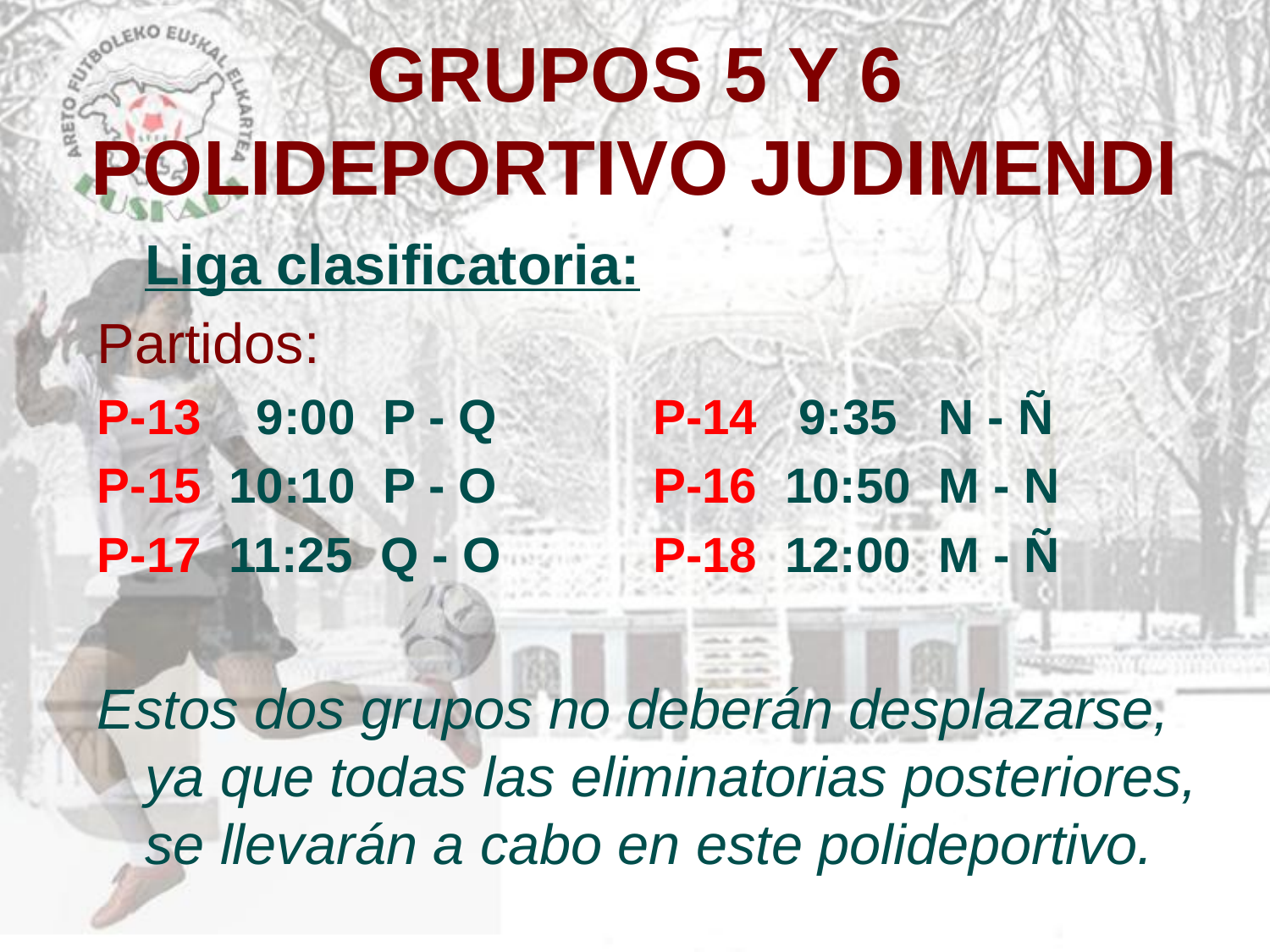

GRUPOS 5 Y 6 POLIDEPORTIVO JUDIMENDI
	Liga clasificatoria:
Partidos:
P-13    9:00  P - Q     	P-14   9:35   N - Ñ
P-15  10:10  P - O   	P-16  10:50  M - N
P-17  11:25  Q - O    	P-18  12:00  M - Ñ

Estos dos grupos no deberán desplazarse, ya que todas las eliminatorias posteriores, se llevarán a cabo en este polideportivo.